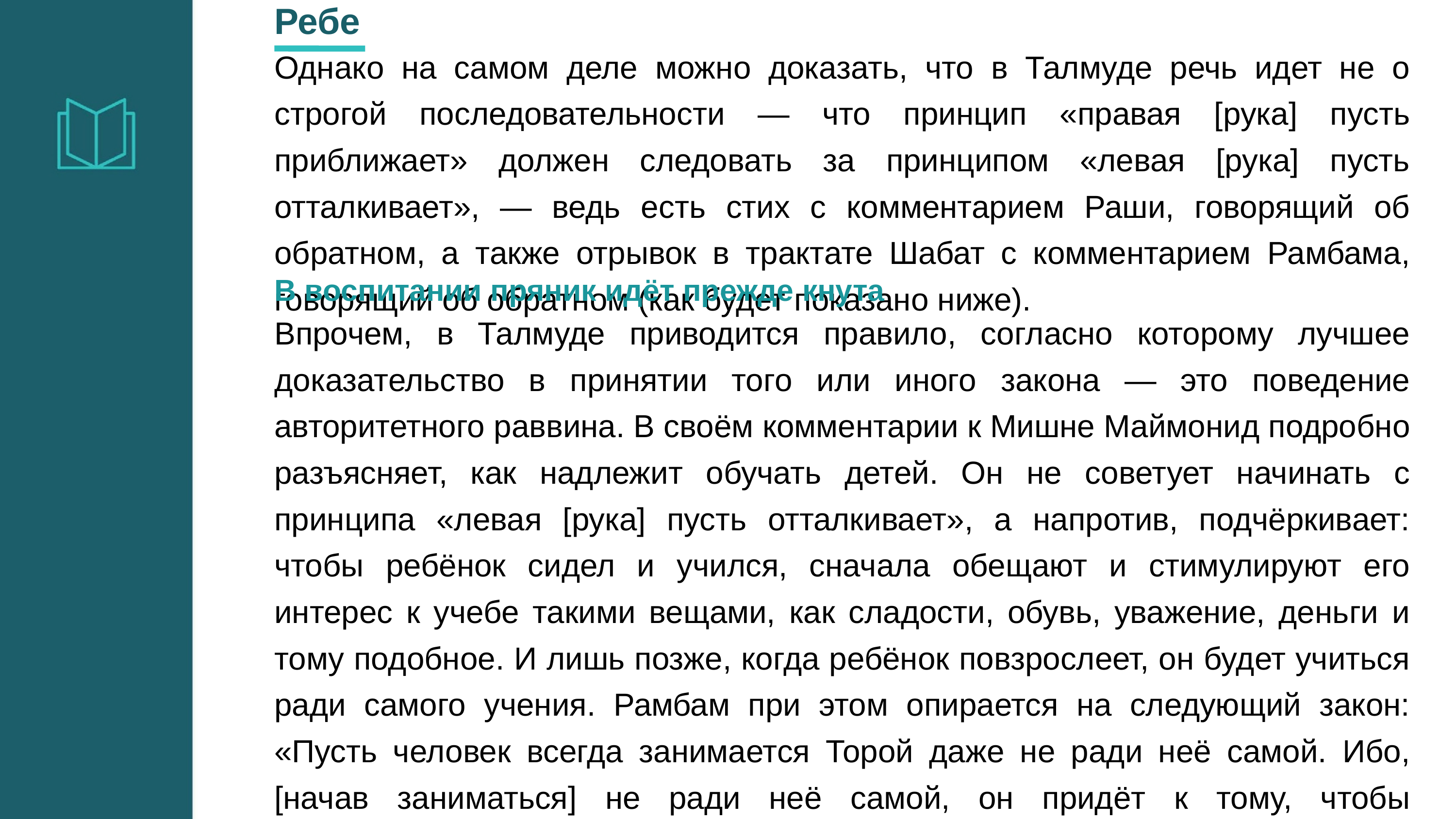

Ребе
Однако на самом деле можно доказать, что в Талмуде речь идет не о строгой последовательности — что принцип «правая [рука] пусть приближает» должен следовать за принципом «левая [рука] пусть отталкивает», — ведь есть стих с комментарием Раши, говорящий об обратном, а также отрывок в трактате Шабат с комментарием Рамбама, говорящий об обратном (как будет показано ниже).

В воспитании пряник идёт прежде кнута
Впрочем, в Талмуде приводится правило, согласно которому лучшее доказательство в принятии того или иного закона — это поведение авторитетного раввина. В своём комментарии к Мишне Маймонид подробно разъясняет, как надлежит обучать детей. Он не советует начинать с принципа «левая [рука] пусть отталкивает», а напротив, подчёркивает: чтобы ребёнок сидел и учился, сначала обещают и стимулируют его интерес к учебе такими вещами, как сладости, обувь, уважение, деньги и тому подобное. И лишь позже, когда ребёнок повзрослеет, он будет учиться ради самого учения. Рамбам при этом опирается на следующий закон: «Пусть человек всегда занимается Торой даже не ради неё самой. Ибо, [начав заниматься] не ради неё самой, он придёт к тому, чтобы [заниматься] ради неё самой».